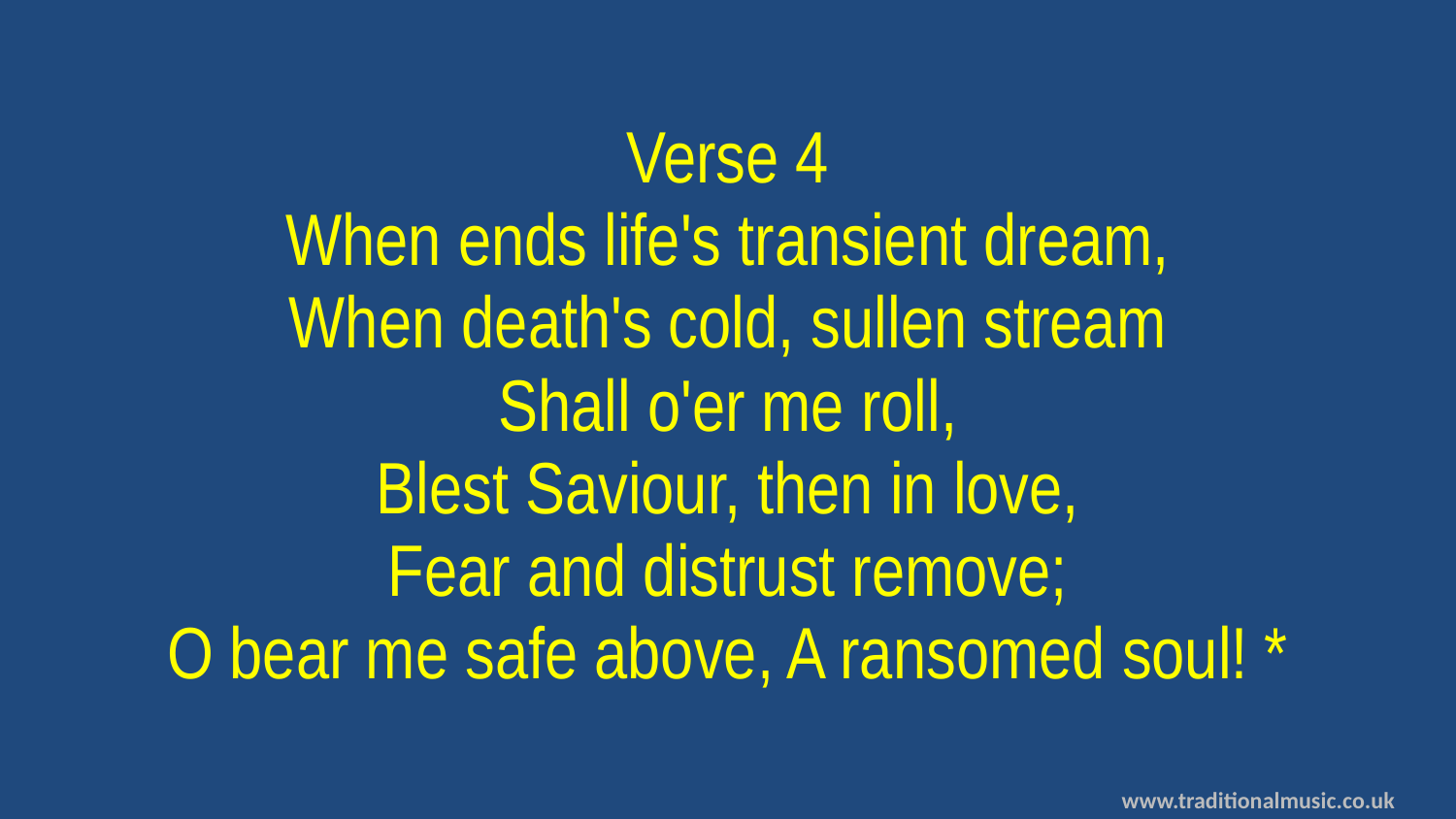

Verse 4
When ends life's transient dream,
When death's cold, sullen stream
Shall o'er me roll,
Blest Saviour, then in love,
Fear and distrust remove;
O bear me safe above, A ransomed soul! *